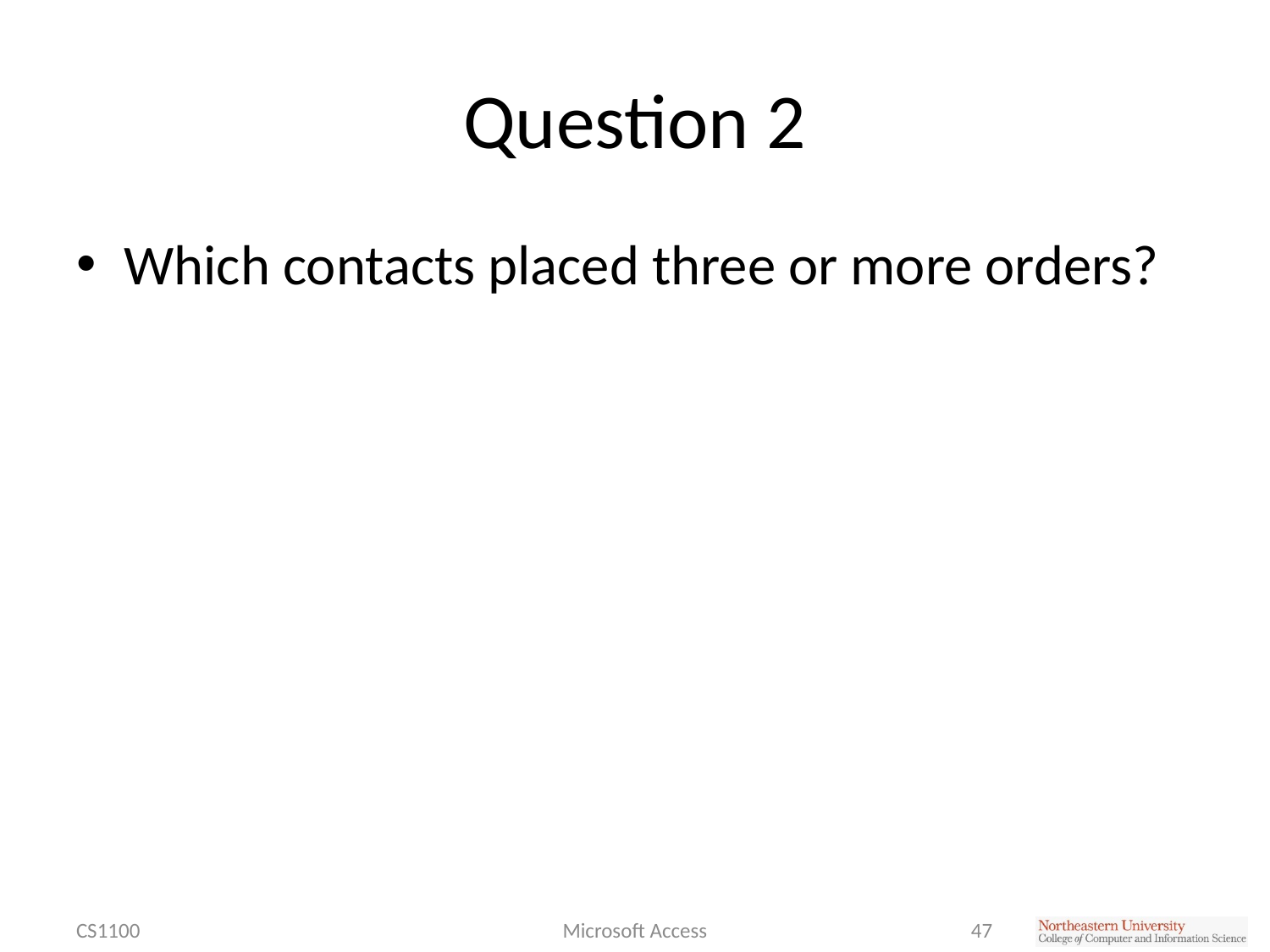

# Question 2
Which contacts placed three or more orders?
CS1100
Microsoft Access
47